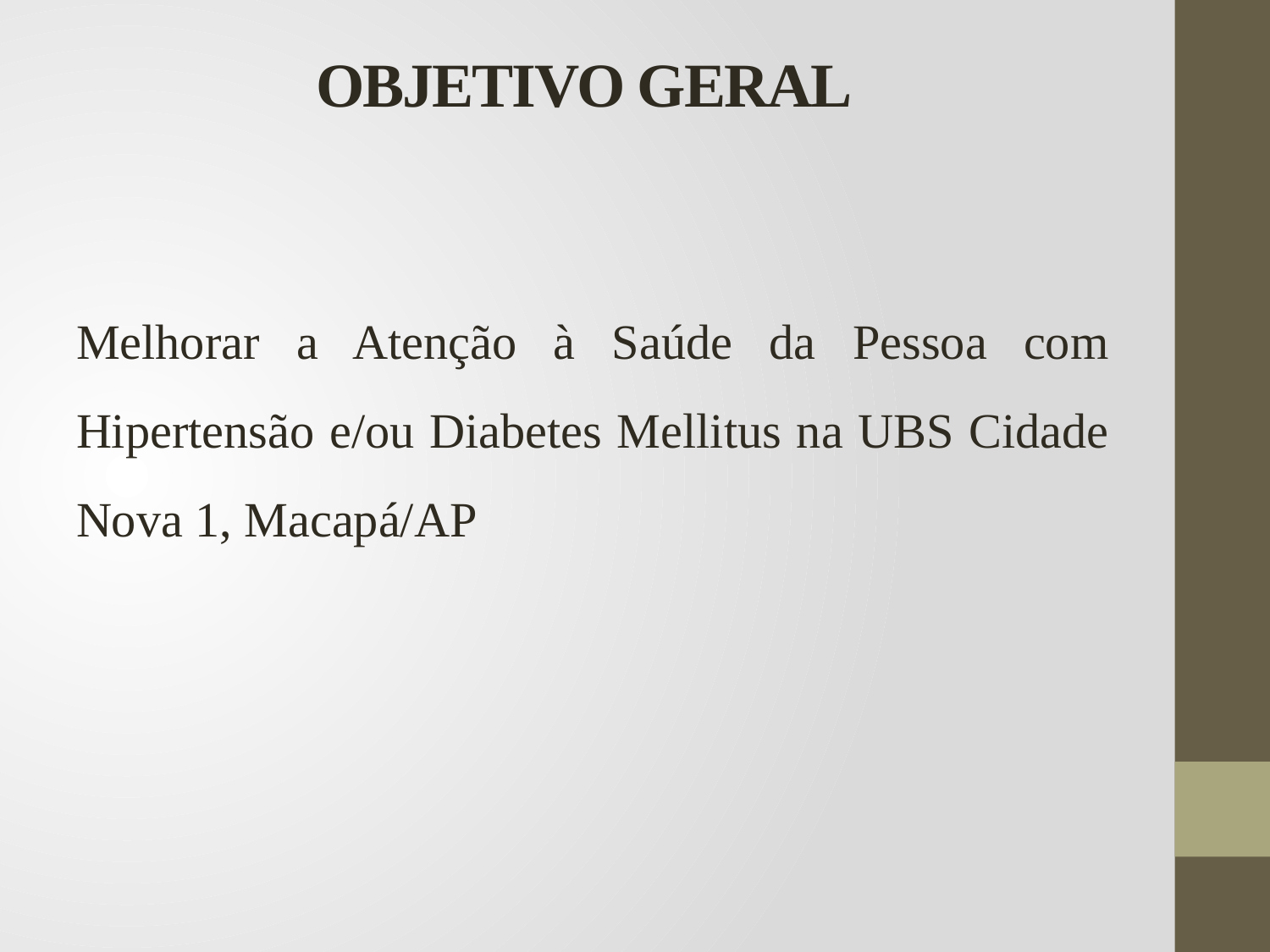

OBJETIVO GERAL

Melhorar a Atenção à Saúde da Pessoa com Hipertensão e/ou Diabetes Mellitus na UBS Cidade Nova 1, Macapá/AP